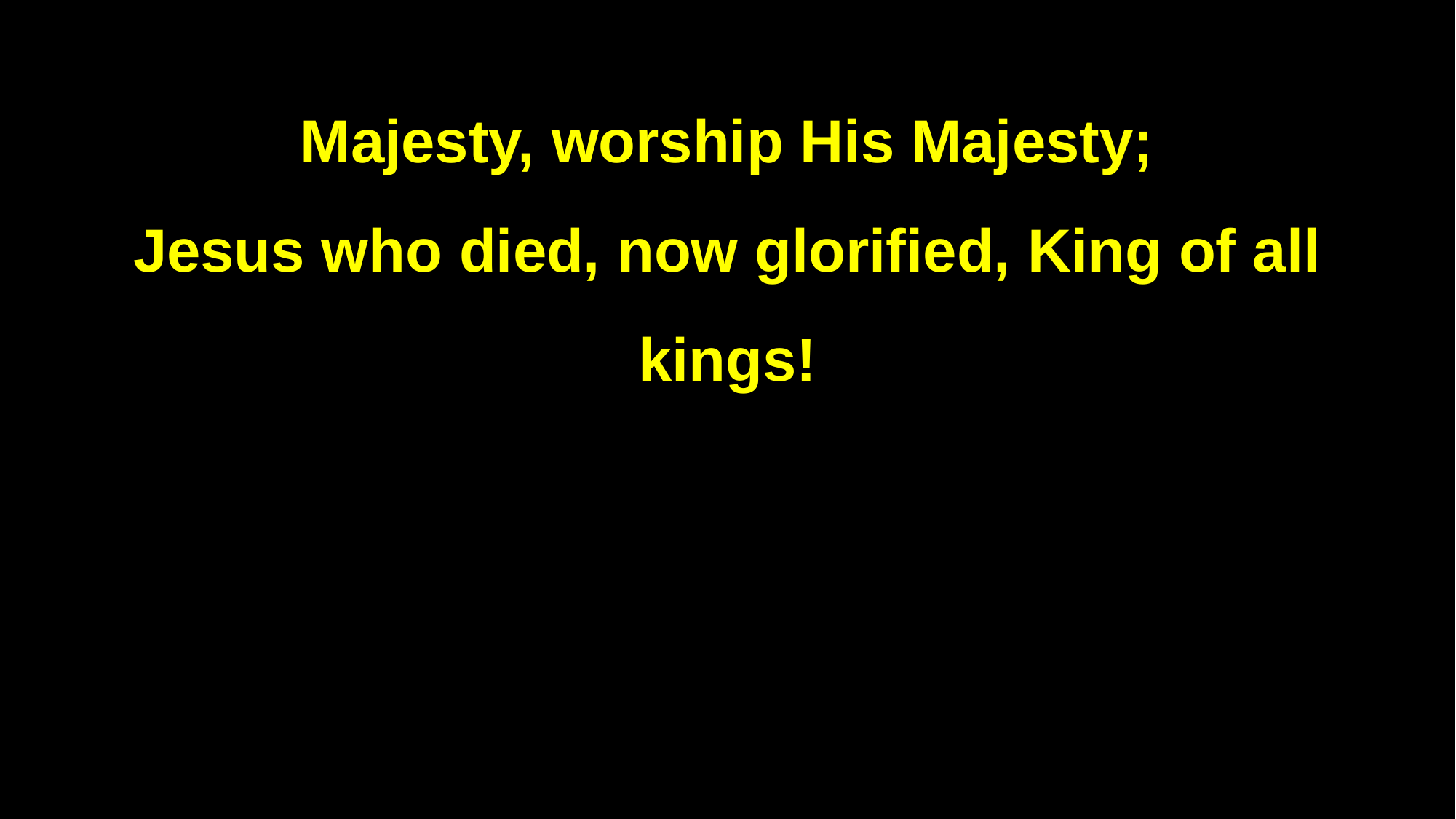

Majesty, worship His Majesty;
Jesus who died, now glorified, King of all kings!